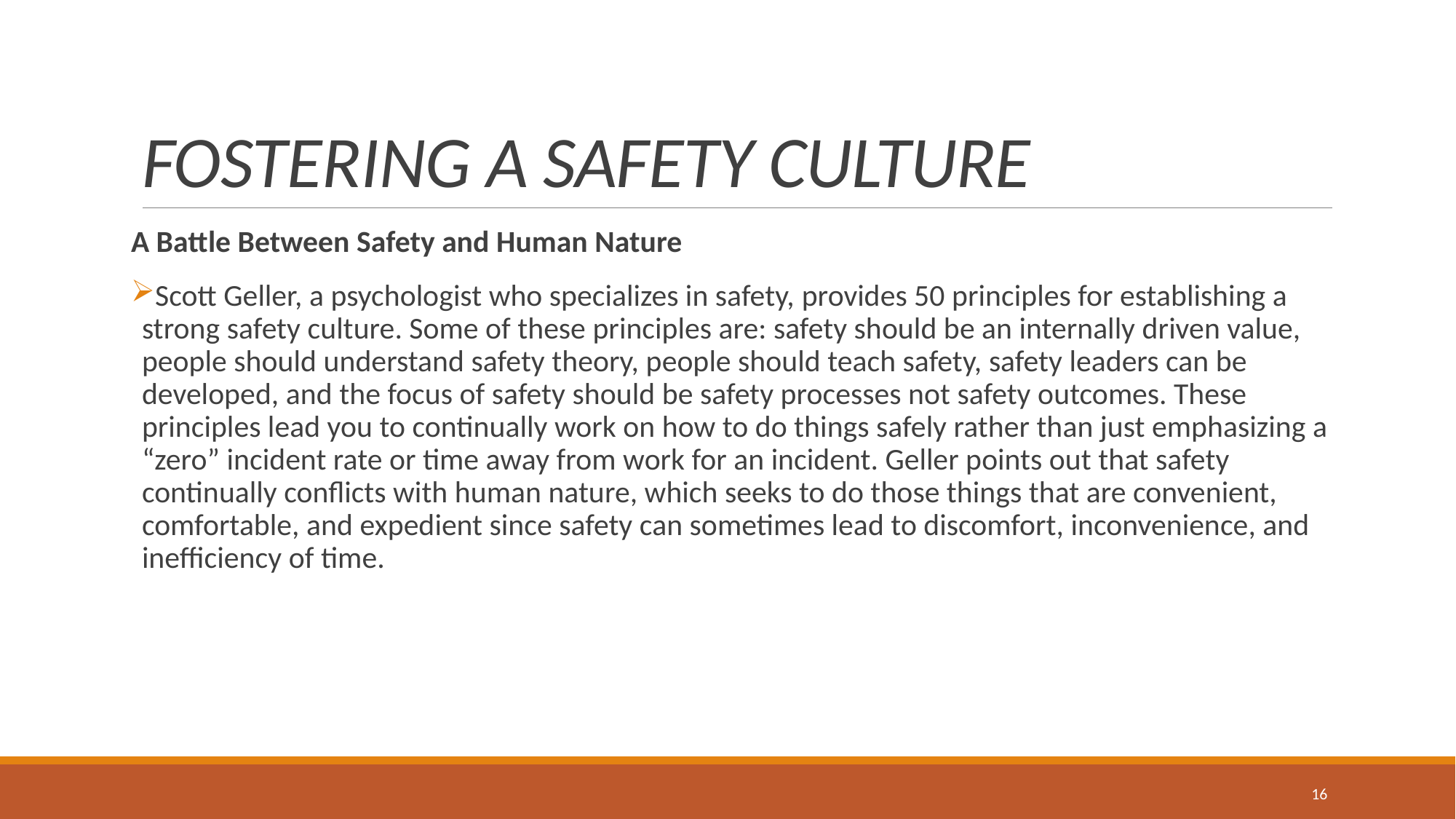

# FOSTERING A SAFETY CULTURE
A Battle Between Safety and Human Nature
Scott Geller, a psychologist who specializes in safety, provides 50 principles for establishing a strong safety culture. Some of these principles are: safety should be an internally driven value, people should understand safety theory, people should teach safety, safety leaders can be developed, and the focus of safety should be safety processes not safety outcomes. These principles lead you to continually work on how to do things safely rather than just emphasizing a “zero” incident rate or time away from work for an incident. Geller points out that safety continually conflicts with human nature, which seeks to do those things that are convenient, comfortable, and expedient since safety can sometimes lead to discomfort, inconvenience, and inefficiency of time.
16